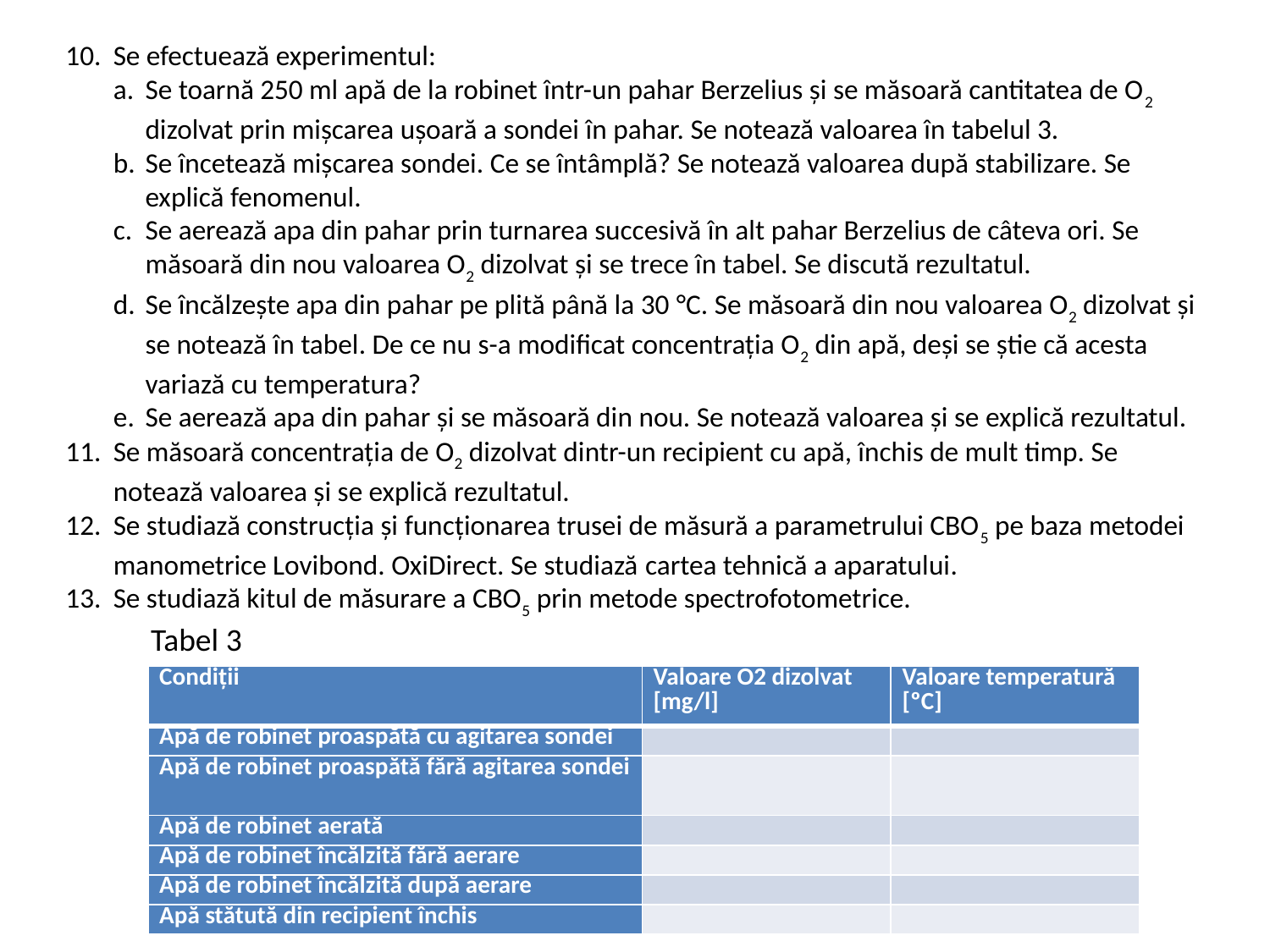

Se efectuează experimentul:
Se toarnă 250 ml apă de la robinet într-un pahar Berzelius și se măsoară cantitatea de O2 dizolvat prin mișcarea ușoară a sondei în pahar. Se notează valoarea în tabelul 3.
Se încetează mișcarea sondei. Ce se întâmplă? Se notează valoarea după stabilizare. Se explică fenomenul.
Se aerează apa din pahar prin turnarea succesivă în alt pahar Berzelius de câteva ori. Se măsoară din nou valoarea O2 dizolvat și se trece în tabel. Se discută rezultatul.
Se încălzește apa din pahar pe plită până la 30 °C. Se măsoară din nou valoarea O2 dizolvat și se notează în tabel. De ce nu s-a modificat concentrația O2 din apă, deși se știe că acesta variază cu temperatura?
Se aerează apa din pahar și se măsoară din nou. Se notează valoarea și se explică rezultatul.
Se măsoară concentrația de O2 dizolvat dintr-un recipient cu apă, închis de mult timp. Se notează valoarea și se explică rezultatul.
Se studiază construcția și funcționarea trusei de măsură a parametrului CBO5 pe baza metodei manometrice Lovibond. OxiDirect. Se studiază cartea tehnică a aparatului.
Se studiază kitul de măsurare a CBO5 prin metode spectrofotometrice.
Tabel 3
| Condiții | Valoare O2 dizolvat [mg/l] | Valoare temperatură [ºC] |
| --- | --- | --- |
| Apă de robinet proaspătă cu agitarea sondei |  |  |
| Apă de robinet proaspătă fără agitarea sondei |  |  |
| Apă de robinet aerată |  |  |
| Apă de robinet încălzită fără aerare |  |  |
| Apă de robinet încălzită după aerare |  |  |
| Apă stătută din recipient închis |  |  |